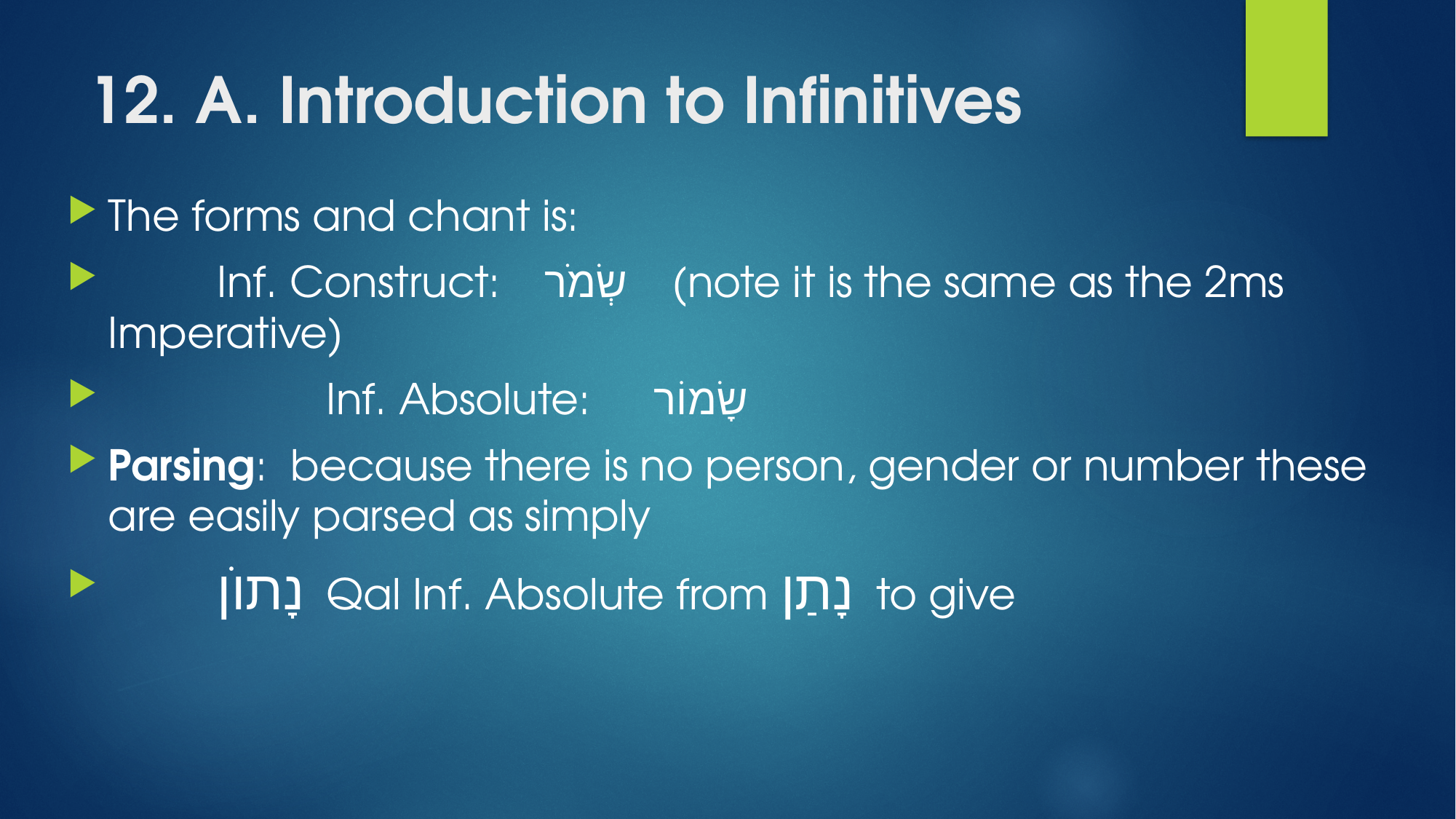

# 12. A. Introduction to Infinitives
The forms and chant is:
	Inf. Construct:   	שְׂמֹר    (note it is the same as the 2ms Imperative)
 		Inf. Absolute: 	שָׂמוֹר
Parsing:  because there is no person, gender or number these are easily parsed as simply
 	נָתוֺן	Qal Inf. Absolute from נָתַן  to give